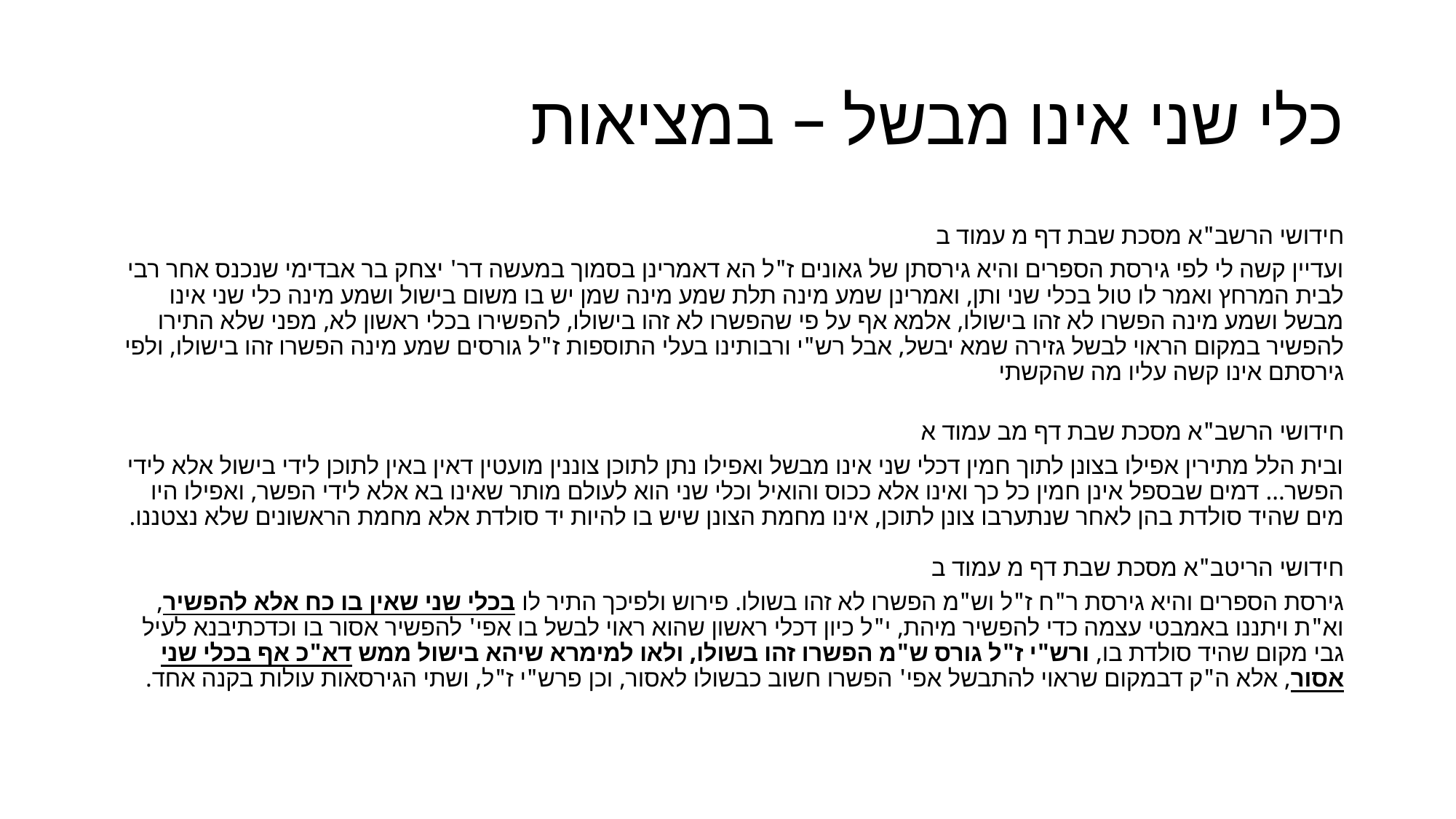

# כלי שני אינו מבשל – במציאות
חידושי הרשב"א מסכת שבת דף מ עמוד ב
ועדיין קשה לי לפי גירסת הספרים והיא גירסתן של גאונים ז"ל הא דאמרינן בסמוך במעשה דר' יצחק בר אבדימי שנכנס אחר רבי לבית המרחץ ואמר לו טול בכלי שני ותן, ואמרינן שמע מינה תלת שמע מינה שמן יש בו משום בישול ושמע מינה כלי שני אינו מבשל ושמע מינה הפשרו לא זהו בישולו, אלמא אף על פי שהפשרו לא זהו בישולו, להפשירו בכלי ראשון לא, מפני שלא התירו להפשיר במקום הראוי לבשל גזירה שמא יבשל, אבל רש"י ורבותינו בעלי התוספות ז"ל גורסים שמע מינה הפשרו זהו בישולו, ולפי גירסתם אינו קשה עליו מה שהקשתי
חידושי הרשב"א מסכת שבת דף מב עמוד א
ובית הלל מתירין אפילו בצונן לתוך חמין דכלי שני אינו מבשל ואפילו נתן לתוכן צוננין מועטין דאין באין לתוכן לידי בישול אלא לידי הפשר… דמים שבספל אינן חמין כל כך ואינו אלא ככוס והואיל וכלי שני הוא לעולם מותר שאינו בא אלא לידי הפשר, ואפילו היו מים שהיד סולדת בהן לאחר שנתערבו צונן לתוכן, אינו מחמת הצונן שיש בו להיות יד סולדת אלא מחמת הראשונים שלא נצטננו.
חידושי הריטב"א מסכת שבת דף מ עמוד ב
גירסת הספרים והיא גירסת ר"ח ז"ל וש"מ הפשרו לא זהו בשולו. פירוש ולפיכך התיר לו בכלי שני שאין בו כח אלא להפשיר, וא"ת ויתננו באמבטי עצמה כדי להפשיר מיהת, י"ל כיון דכלי ראשון שהוא ראוי לבשל בו אפי' להפשיר אסור בו וכדכתיבנא לעיל גבי מקום שהיד סולדת בו, ורש"י ז"ל גורס ש"מ הפשרו זהו בשולו, ולאו למימרא שיהא בישול ממש דא"כ אף בכלי שני אסור, אלא ה"ק דבמקום שראוי להתבשל אפי' הפשרו חשוב כבשולו לאסור, וכן פרש"י ז"ל, ושתי הגירסאות עולות בקנה אחד.